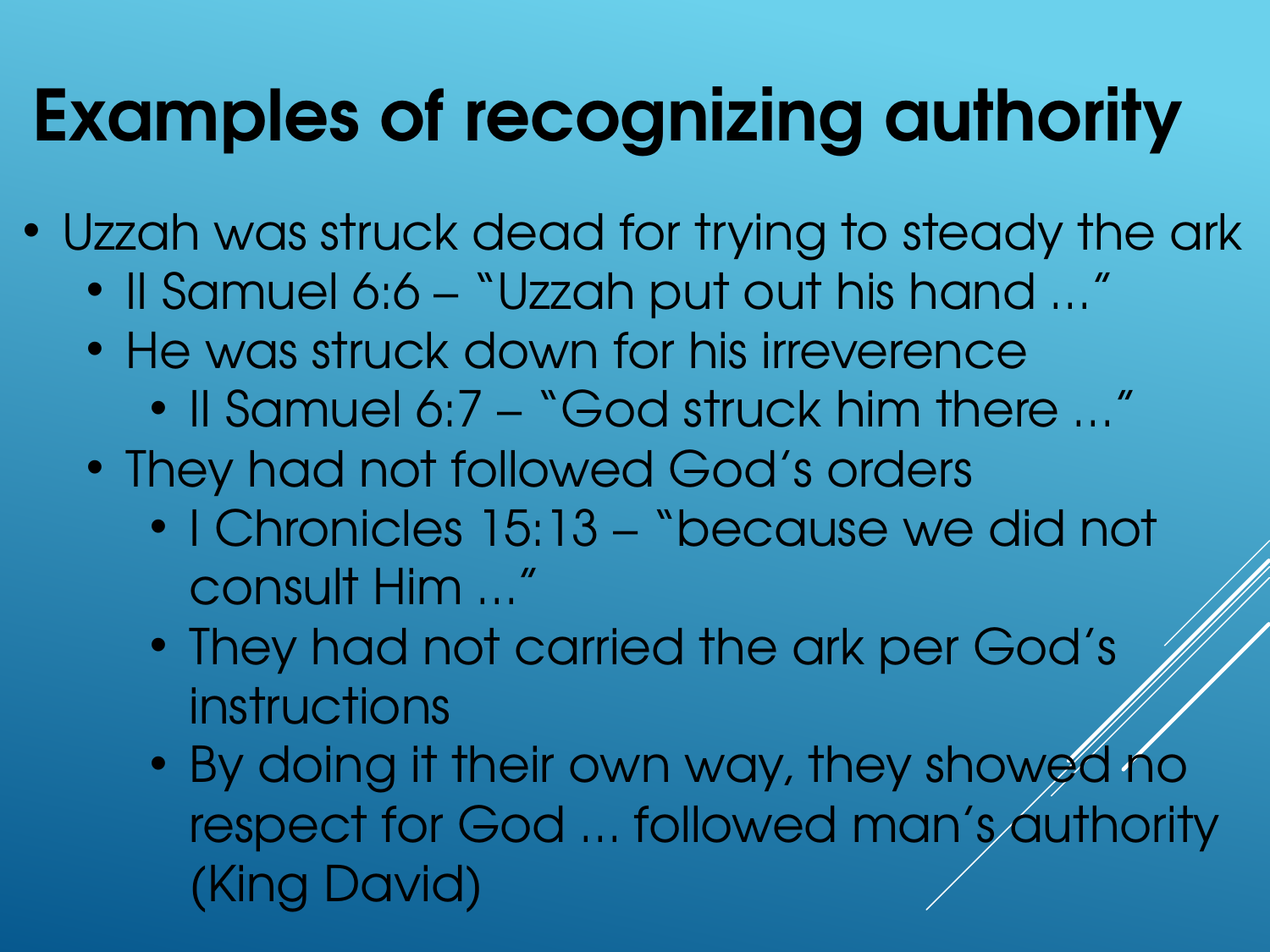

# Examples of recognizing authority
Uzzah was struck dead for trying to steady the ark
II Samuel 6:6 – “Uzzah put out his hand …”
He was struck down for his irreverence
II Samuel 6:7 – “God struck him there …”
They had not followed God’s orders
I Chronicles 15:13 – “because we did not consult Him …”
They had not carried the ark per God’s instructions
By doing it their own way, they showed no respect for God … followed man’s authority (King David)